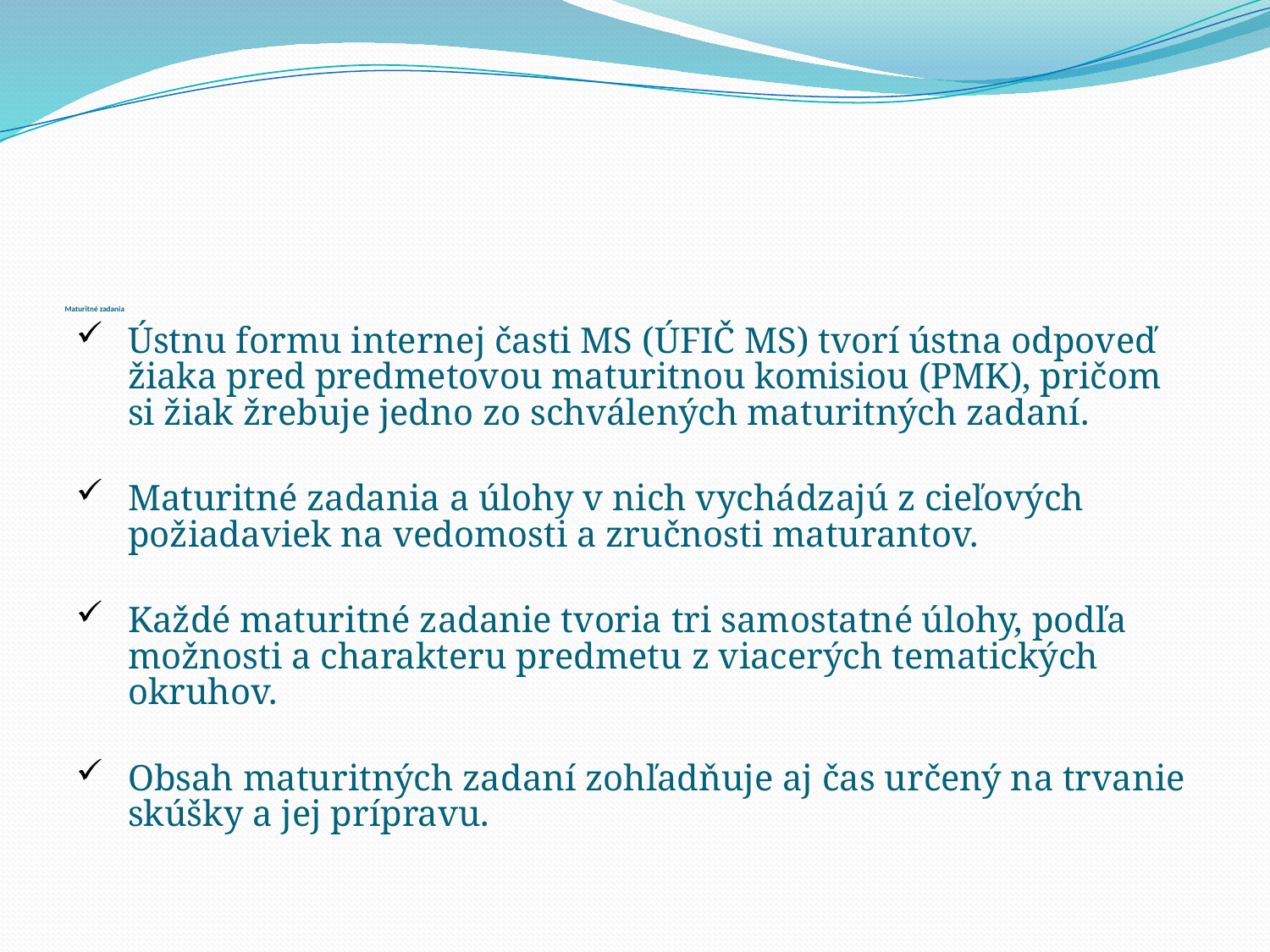

# Maturitné zadania

Ústnu formu internej časti MS (ÚFIČ MS) tvorí ústna odpoveď žiaka pred predmetovou maturitnou komisiou (PMK), pričom si žiak žrebuje jedno zo schválených maturitných zadaní.

Maturitné zadania a úlohy v nich vychádzajú z cieľových požiadaviek na vedomosti a zručnosti maturantov.

Každé maturitné zadanie tvoria tri samostatné úlohy, podľa možnosti a charakteru predmetu z viacerých tematických okruhov.

Obsah maturitných zadaní zohľadňuje aj čas určený na trvanie skúšky a jej prípravu.